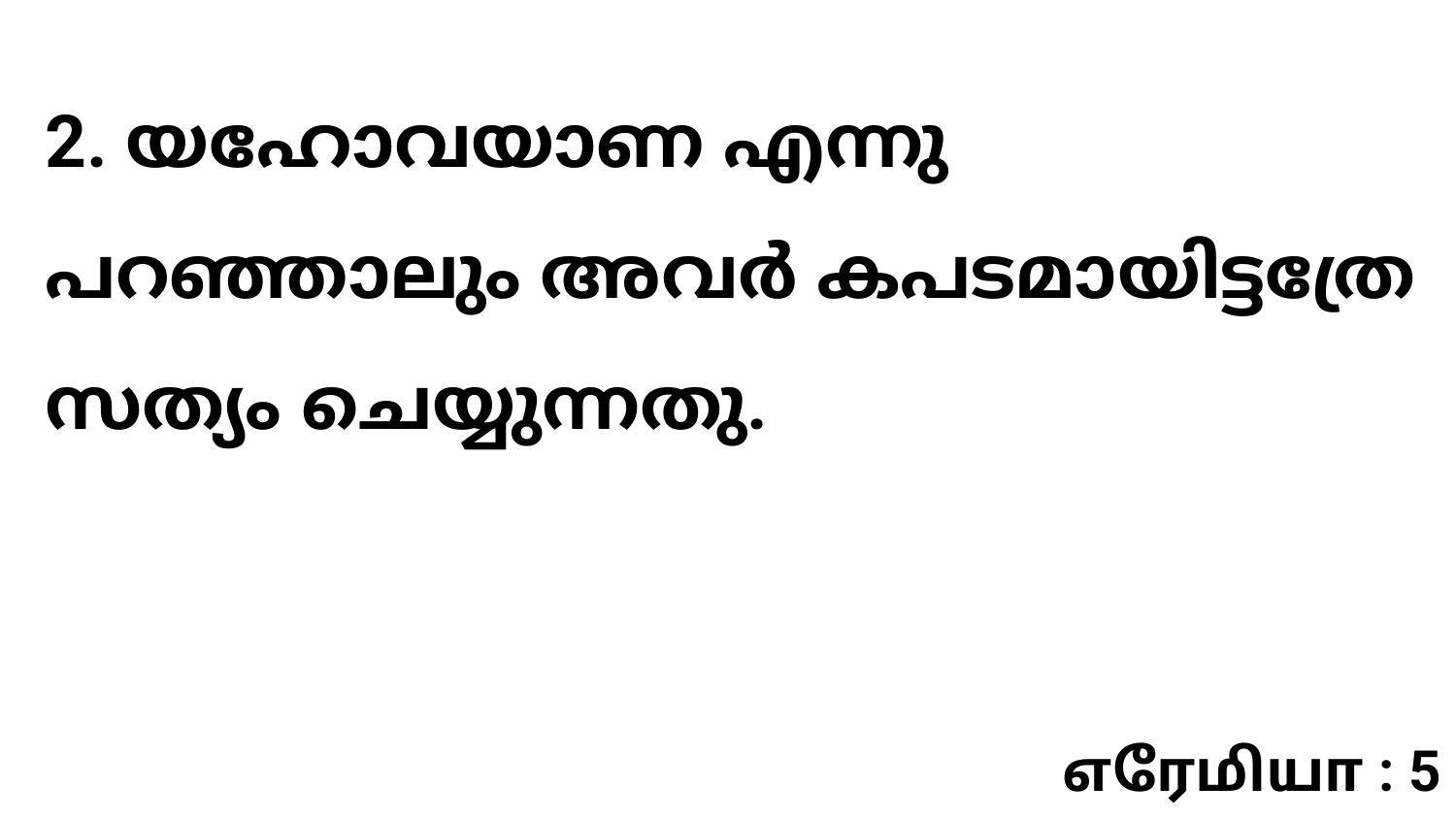

2. യഹോവയാണ എന്നു പറഞ്ഞാലും അവർ കപടമായിട്ടത്രേ സത്യം ചെയ്യുന്നതു.
எரேமியா : 5